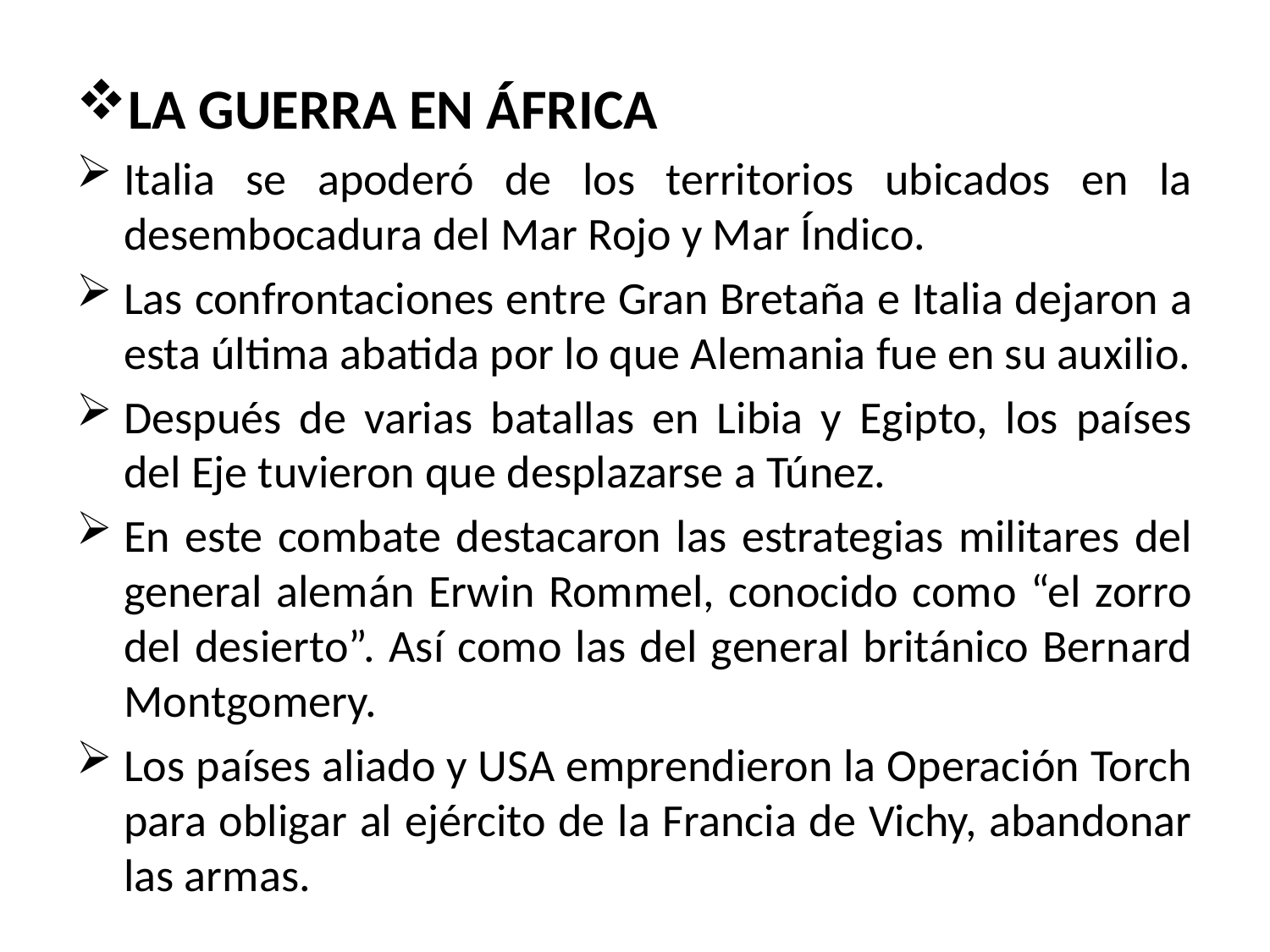

LA GUERRA EN ÁFRICA
Italia se apoderó de los territorios ubicados en la desembocadura del Mar Rojo y Mar Índico.
Las confrontaciones entre Gran Bretaña e Italia dejaron a esta última abatida por lo que Alemania fue en su auxilio.
Después de varias batallas en Libia y Egipto, los países del Eje tuvieron que desplazarse a Túnez.
En este combate destacaron las estrategias militares del general alemán Erwin Rommel, conocido como “el zorro del desierto”. Así como las del general británico Bernard Montgomery.
Los países aliado y USA emprendieron la Operación Torch para obligar al ejército de la Francia de Vichy, abandonar las armas.